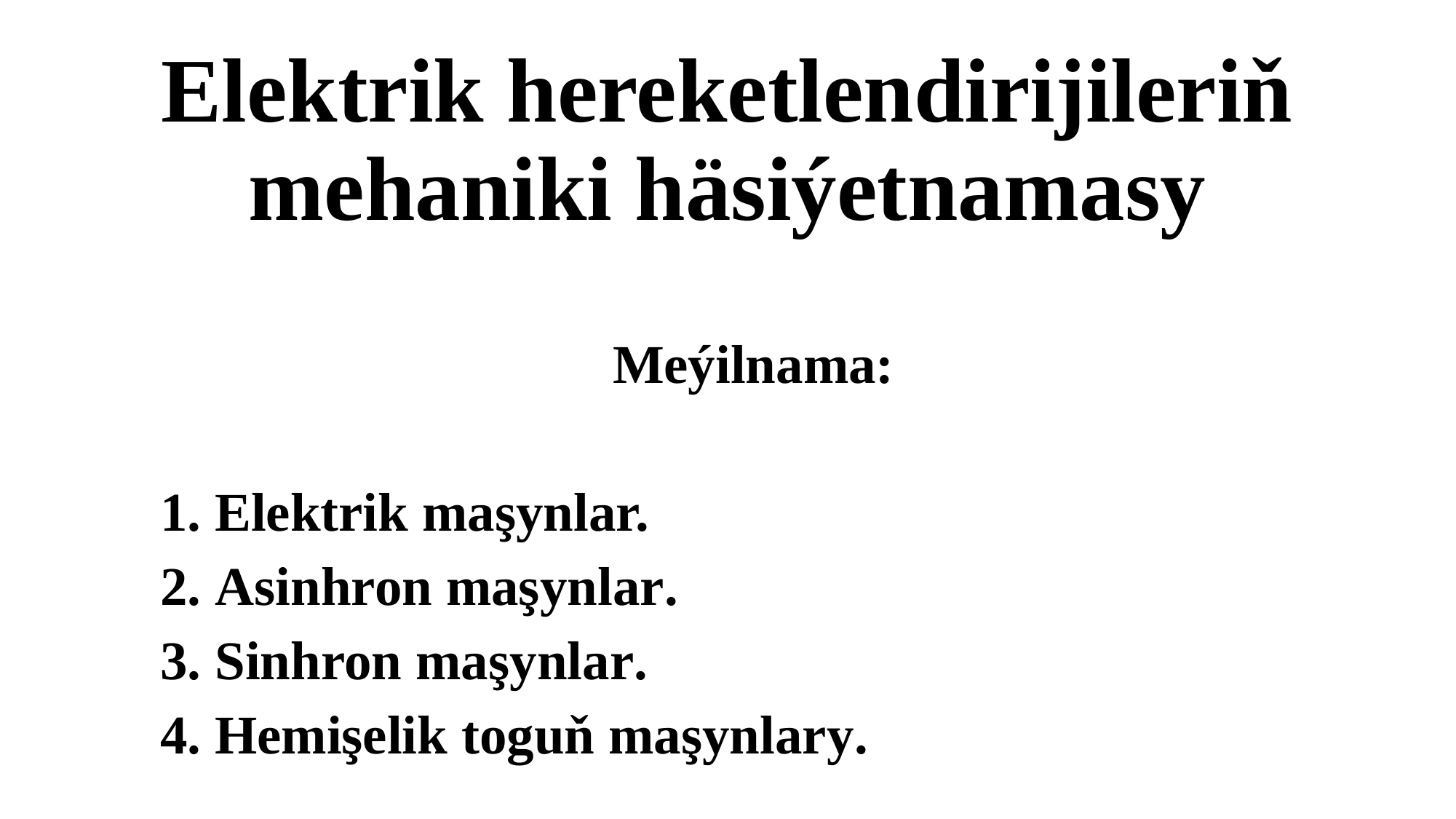

# Elektrik hereketlendirijileriň mehaniki häsiýetnamasy
 Meýilnama:

Elektrik maşynlar.
Asinhron maşynlar.
Sinhron maşynlar.
Hemişelik toguň maşynlary.